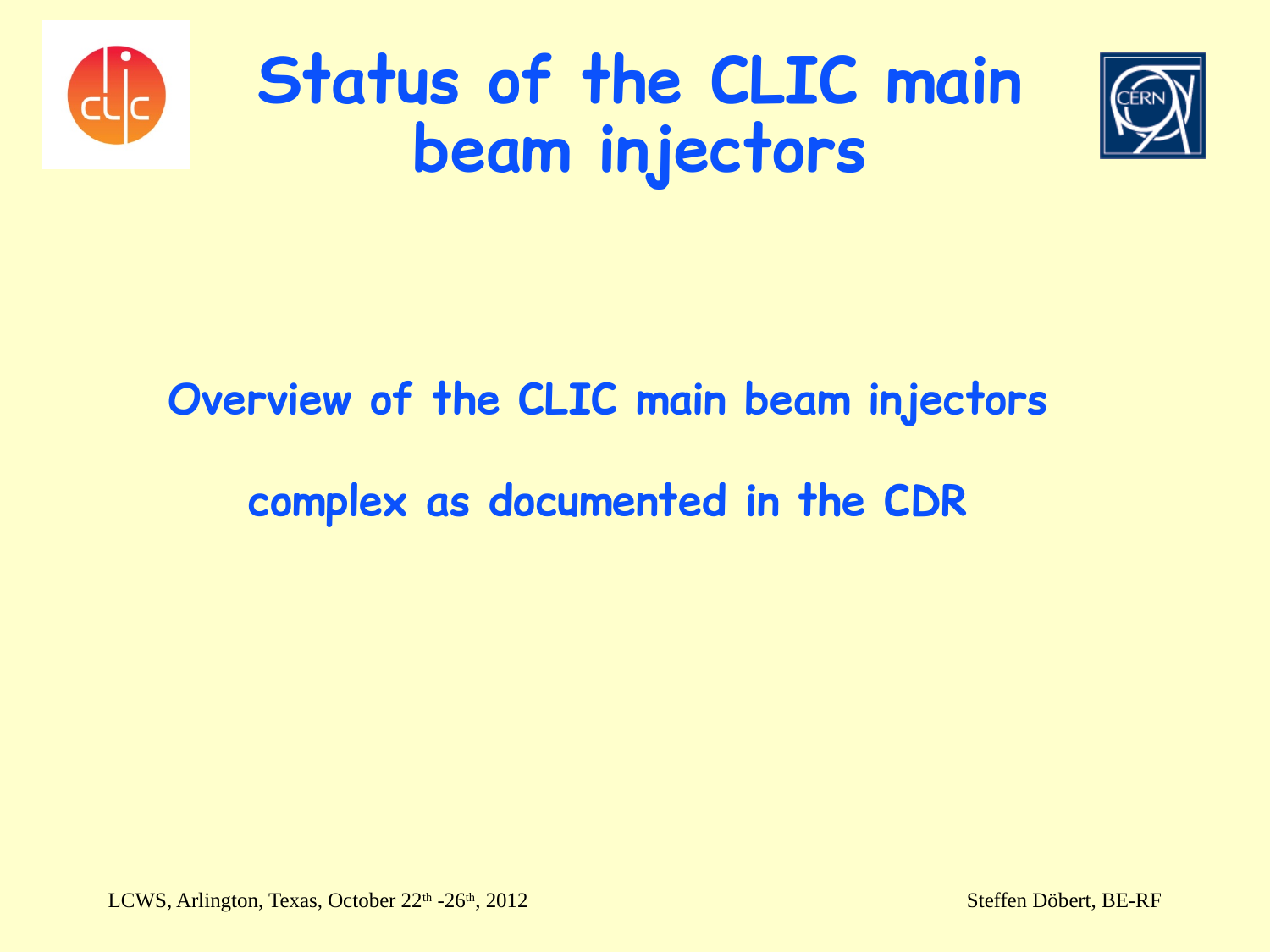

# Status of the CLIC main beam injectors

Overview of the CLIC main beam injectors complex as documented in the CDR
LCWS, Arlington, Texas, October 22th -26th, 2012
Steffen Döbert, BE-RF